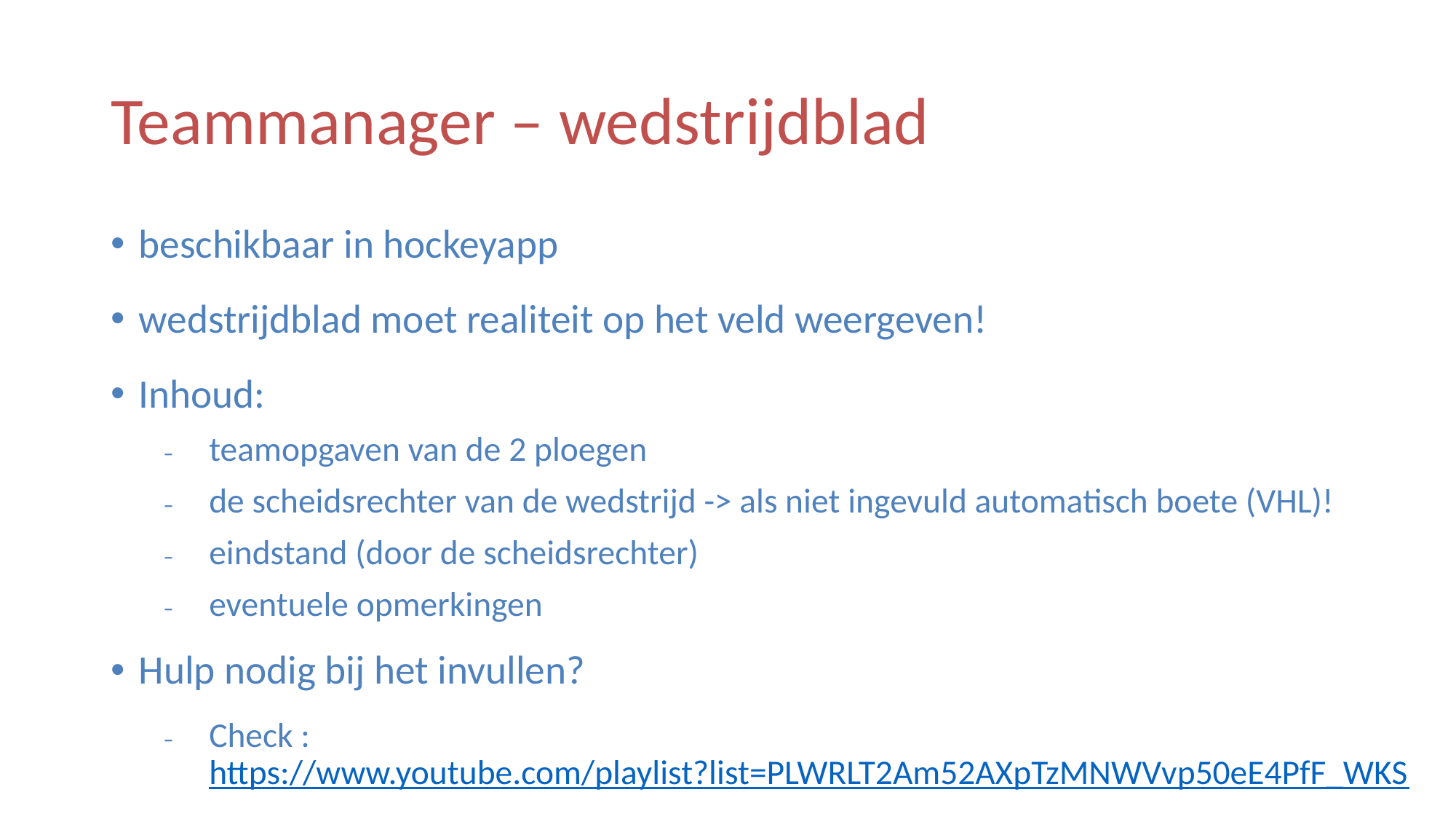

# Teammanager – wedstrijdblad
beschikbaar in hockeyapp
wedstrijdblad moet realiteit op het veld weergeven!
Inhoud:
teamopgaven van de 2 ploegen
de scheidsrechter van de wedstrijd -> als niet ingevuld automatisch boete (VHL)!
eindstand (door de scheidsrechter)
eventuele opmerkingen
Hulp nodig bij het invullen?
Check : https://www.youtube.com/playlist?list=PLWRLT2Am52AXpTzMNWVvp50eE4PfF_WKS